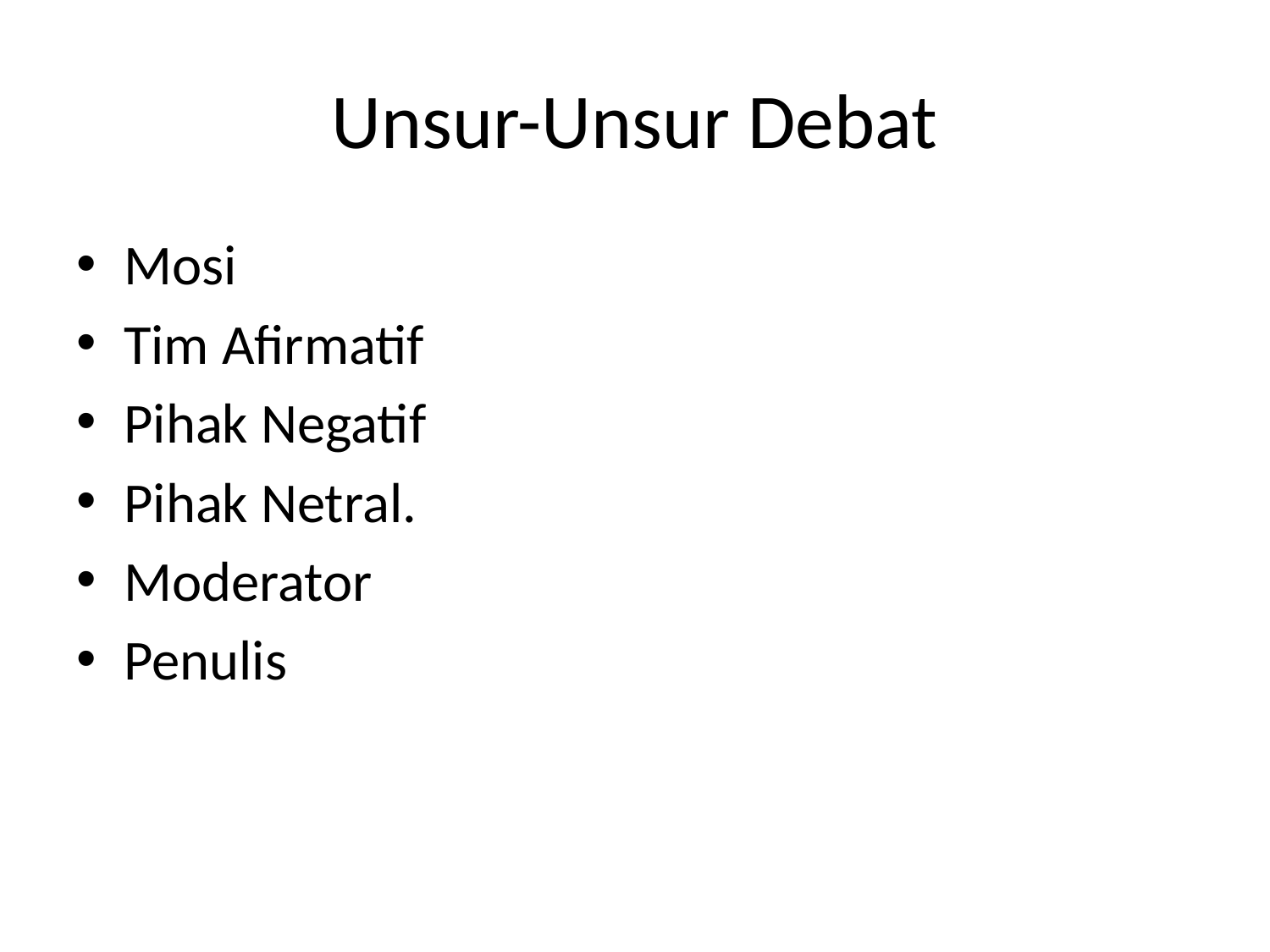

# Unsur-Unsur Debat
Mosi
Tim Afirmatif
Pihak Negatif
Pihak Netral.
Moderator
Penulis